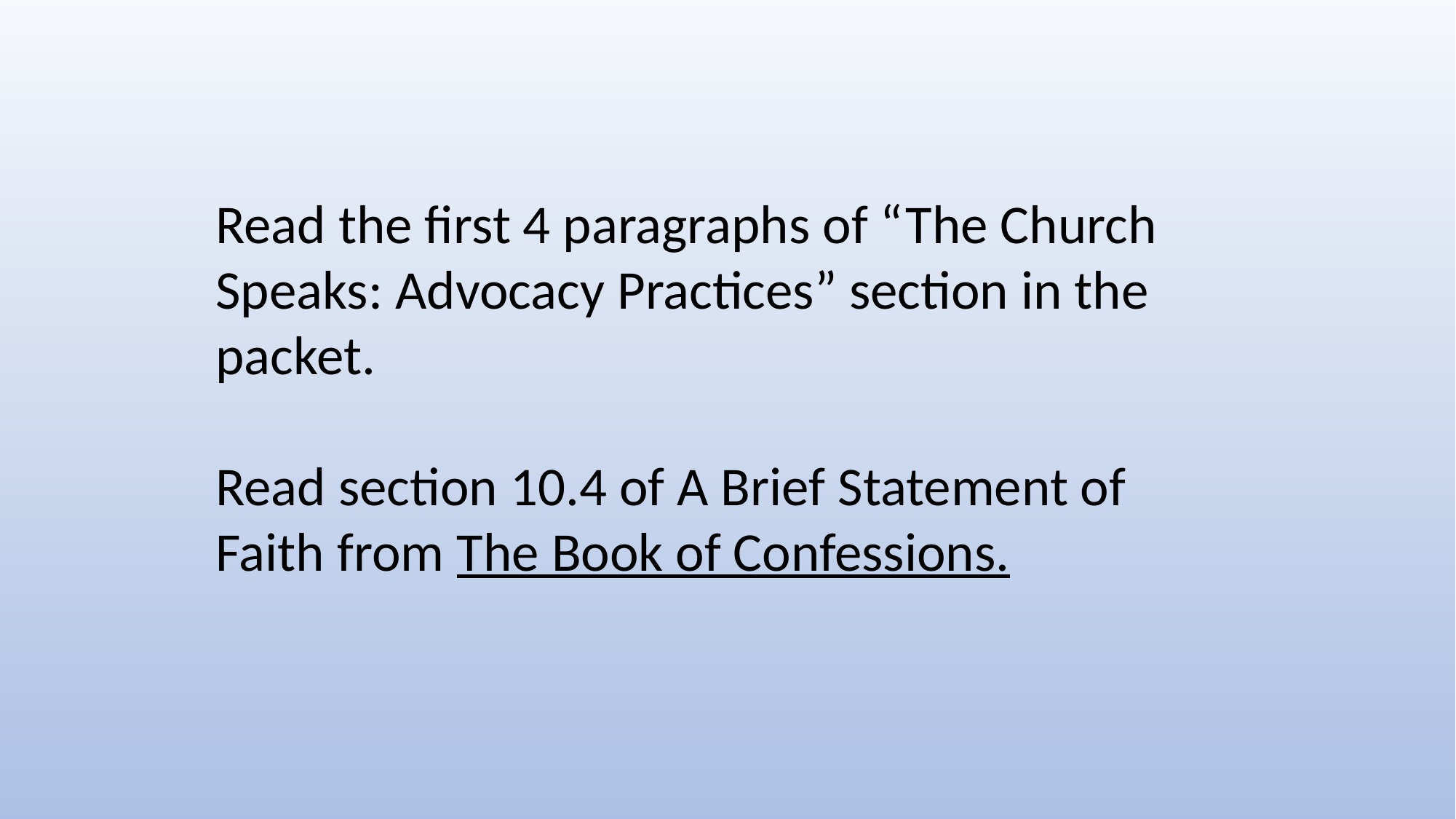

Read the first 4 paragraphs of “The Church Speaks: Advocacy Practices” section in the packet.

Read section 10.4 of A Brief Statement of Faith from The Book of Confessions.